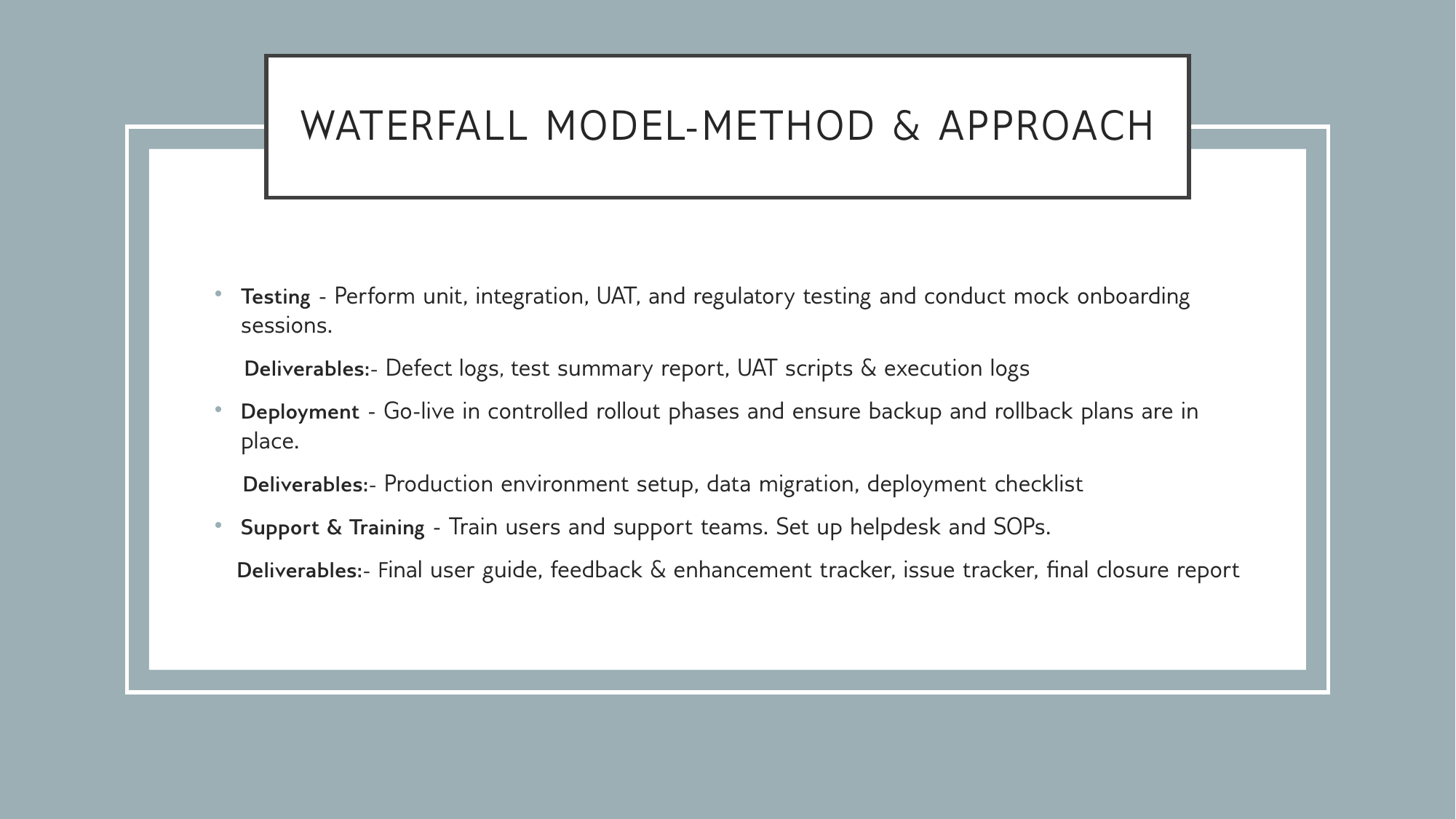

# Waterfall model-method & approach

Testing - Perform unit, integration, UAT, and regulatory testing and conduct mock onboarding sessions.
    Deliverables:- Defect logs, test summary report, UAT scripts & execution logs
Deployment - Go-live in controlled rollout phases and ensure backup and rollback plans are in place.
    Deliverables:- Production environment setup, data migration, deployment checklist
Support & Training - Train users and support teams. Set up helpdesk and SOPs.
   Deliverables:- Final user guide, feedback & enhancement tracker, issue tracker, final closure report